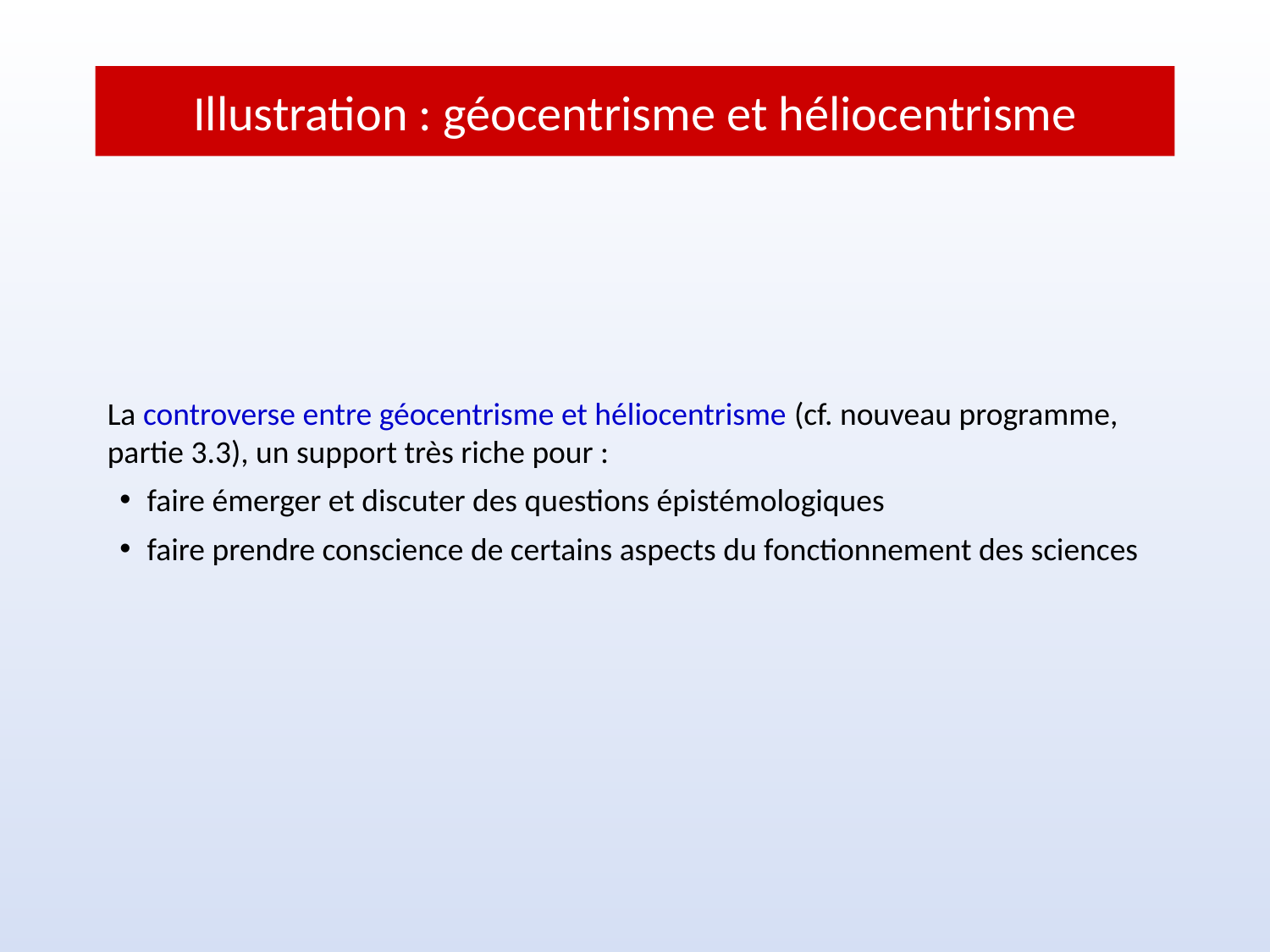

# Illustration : géocentrisme et héliocentrisme
La controverse entre géocentrisme et héliocentrisme (cf. nouveau programme, partie 3.3), un support très riche pour :
faire émerger et discuter des questions épistémologiques
faire prendre conscience de certains aspects du fonctionnement des sciences